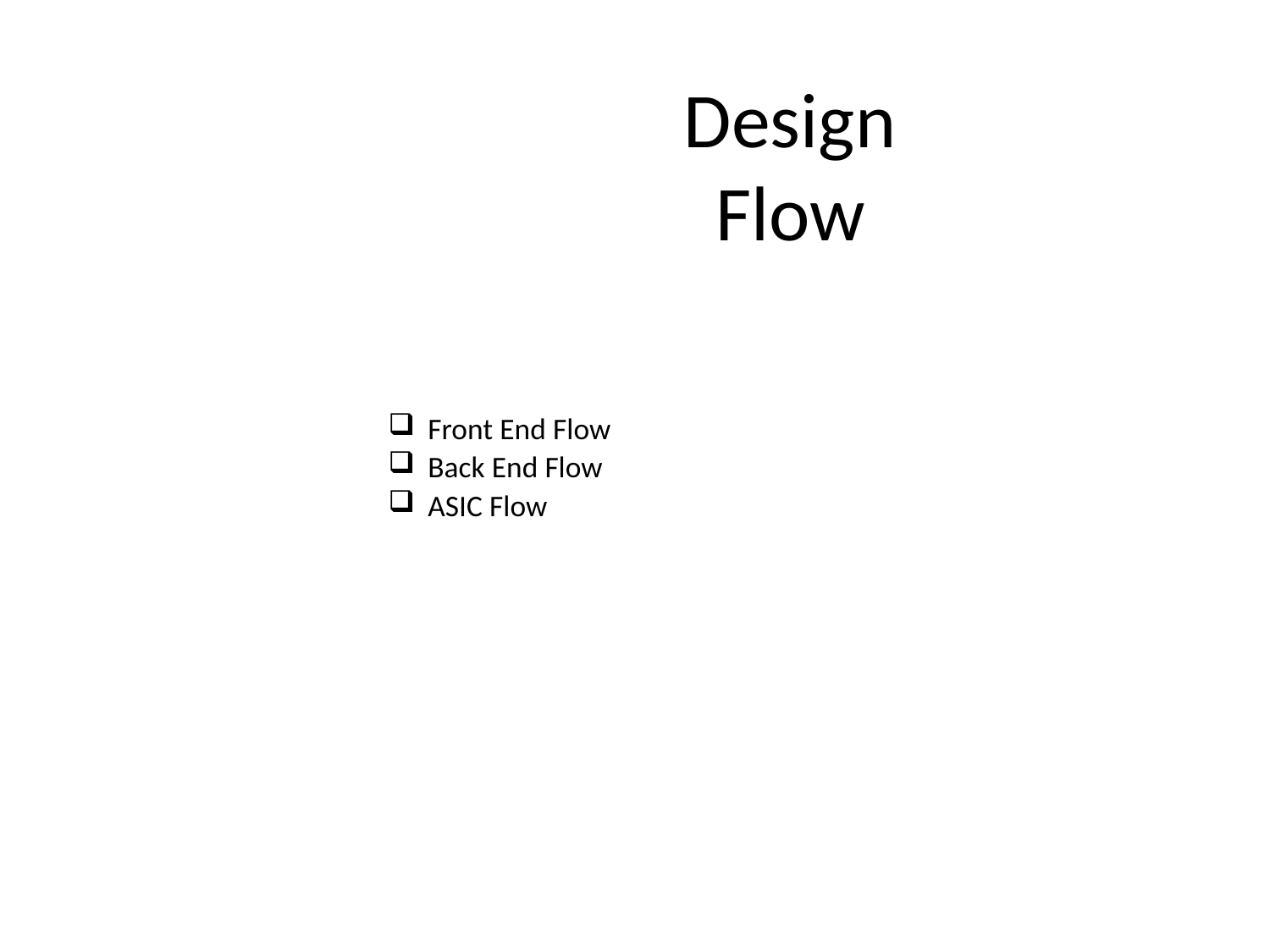

# Design Flow
Front End Flow
Back End Flow
ASIC Flow